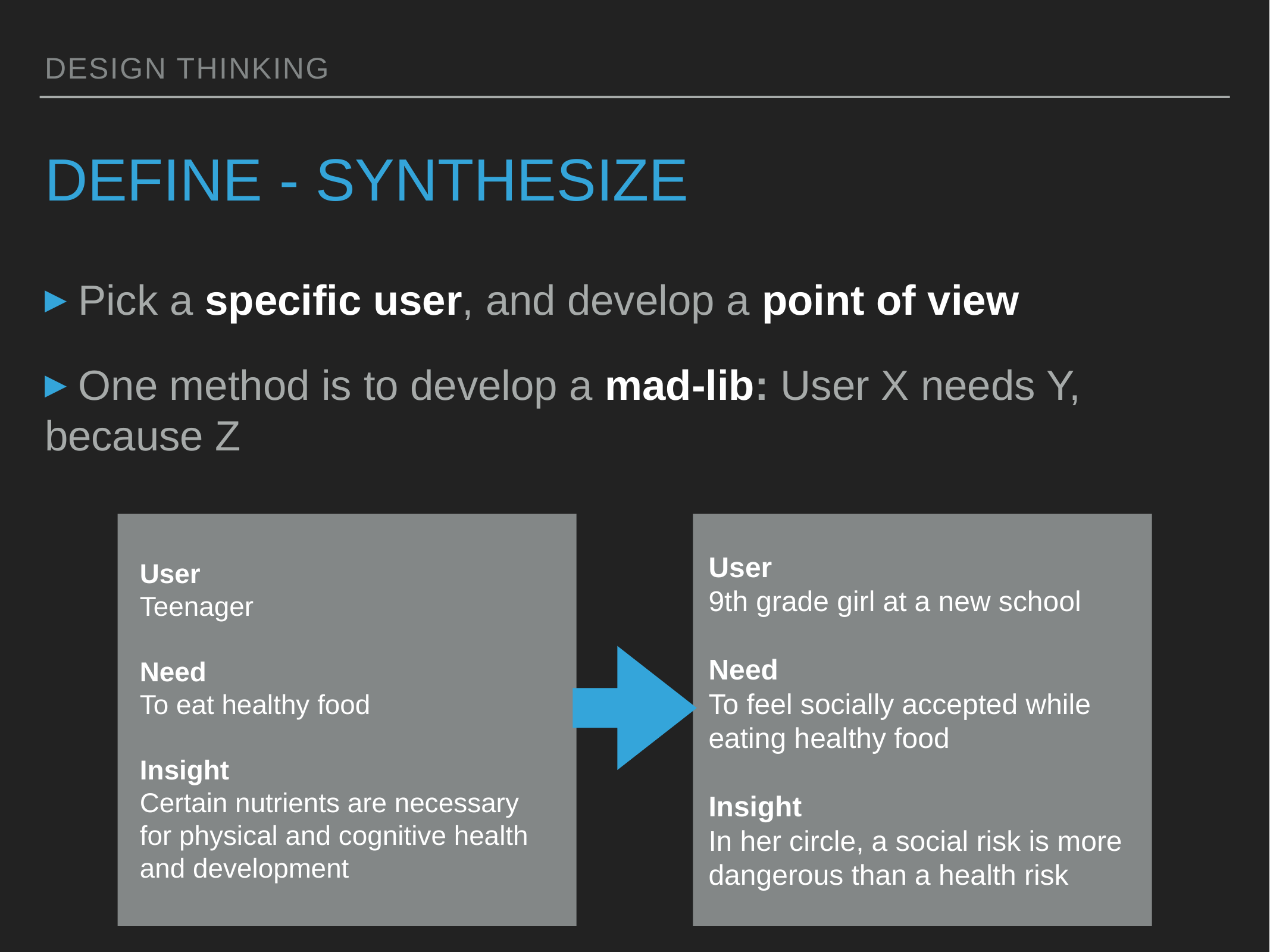

Design Thinking
# Define - Synthesize
 Pick a specific user, and develop a point of view
 One method is to develop a mad-lib: User X needs Y, because Z

User
Teenager
Need
To eat healthy food

Insight
Certain nutrients are necessary for physical and cognitive health and development

User
9th grade girl at a new school
Need
To feel socially accepted while eating healthy food

Insight
In her circle, a social risk is more dangerous than a health risk